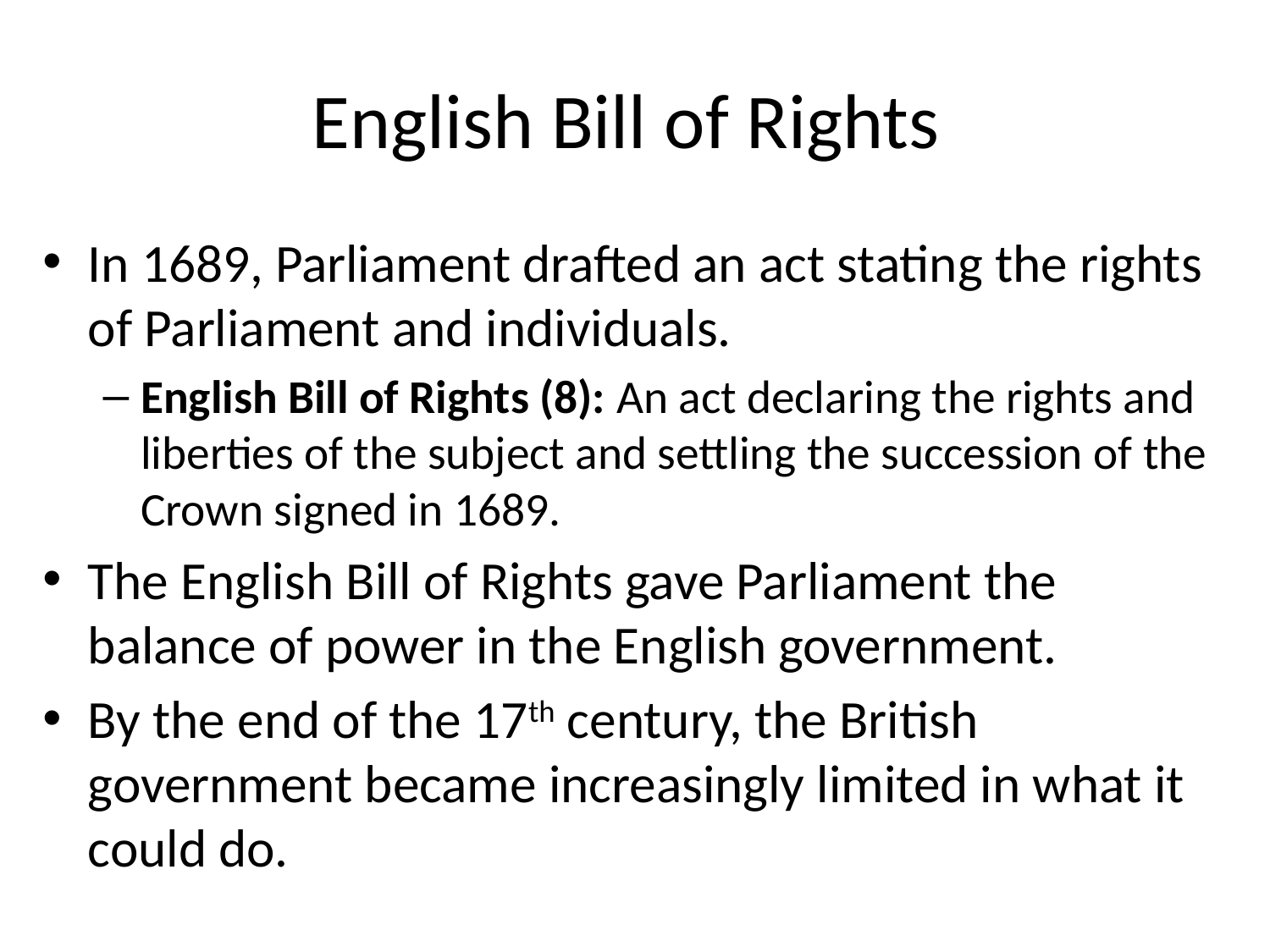

# English Bill of Rights
In 1689, Parliament drafted an act stating the rights of Parliament and individuals.
English Bill of Rights (8): An act declaring the rights and liberties of the subject and settling the succession of the Crown signed in 1689.
The English Bill of Rights gave Parliament the balance of power in the English government.
By the end of the 17th century, the British government became increasingly limited in what it could do.